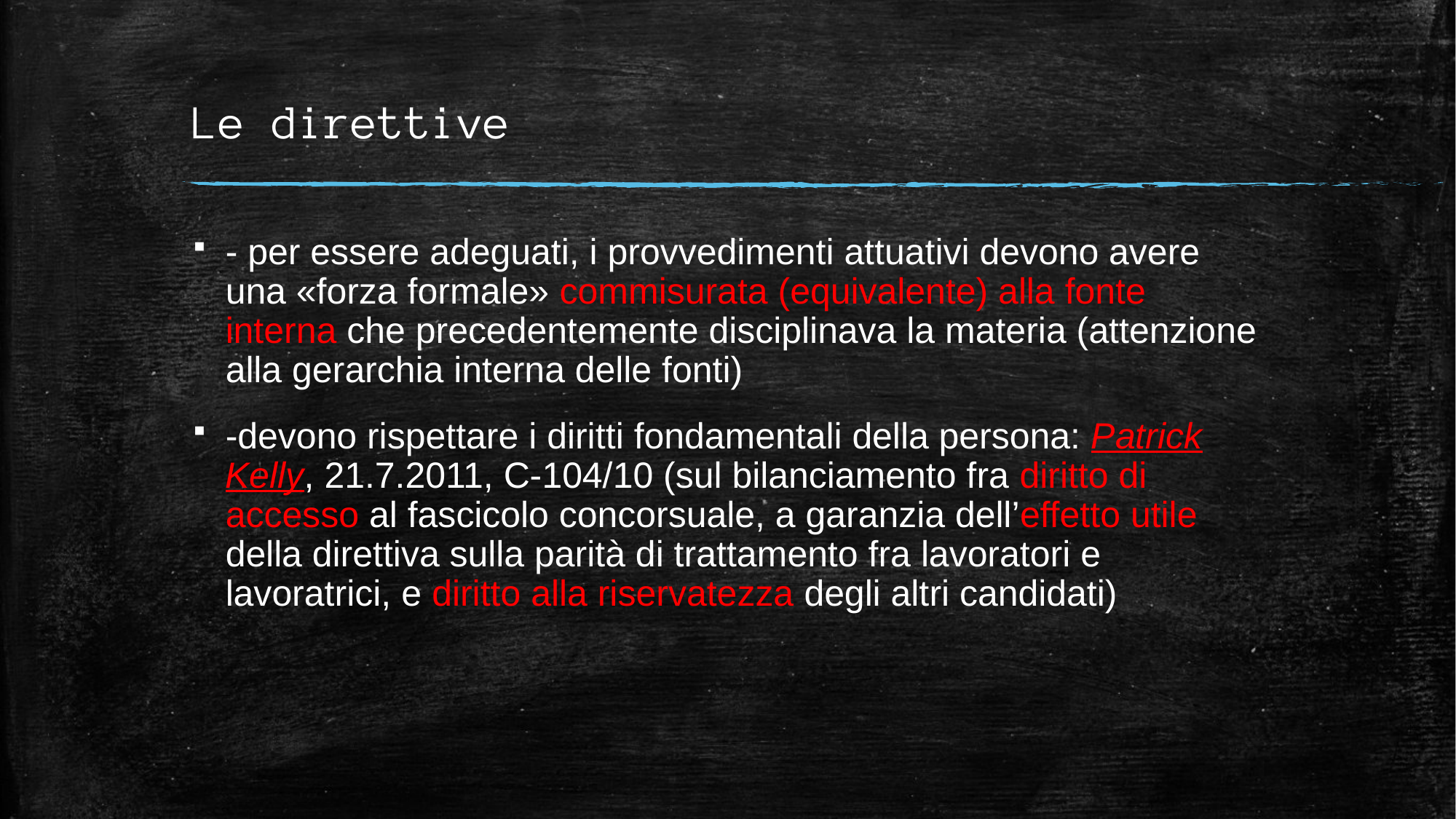

# Le direttive
- per essere adeguati, i provvedimenti attuativi devono avere una «forza formale» commisurata (equivalente) alla fonte interna che precedentemente disciplinava la materia (attenzione alla gerarchia interna delle fonti)
-devono rispettare i diritti fondamentali della persona: Patrick Kelly, 21.7.2011, C-104/10 (sul bilanciamento fra diritto di accesso al fascicolo concorsuale, a garanzia dell’effetto utile della direttiva sulla parità di trattamento fra lavoratori e lavoratrici, e diritto alla riservatezza degli altri candidati)